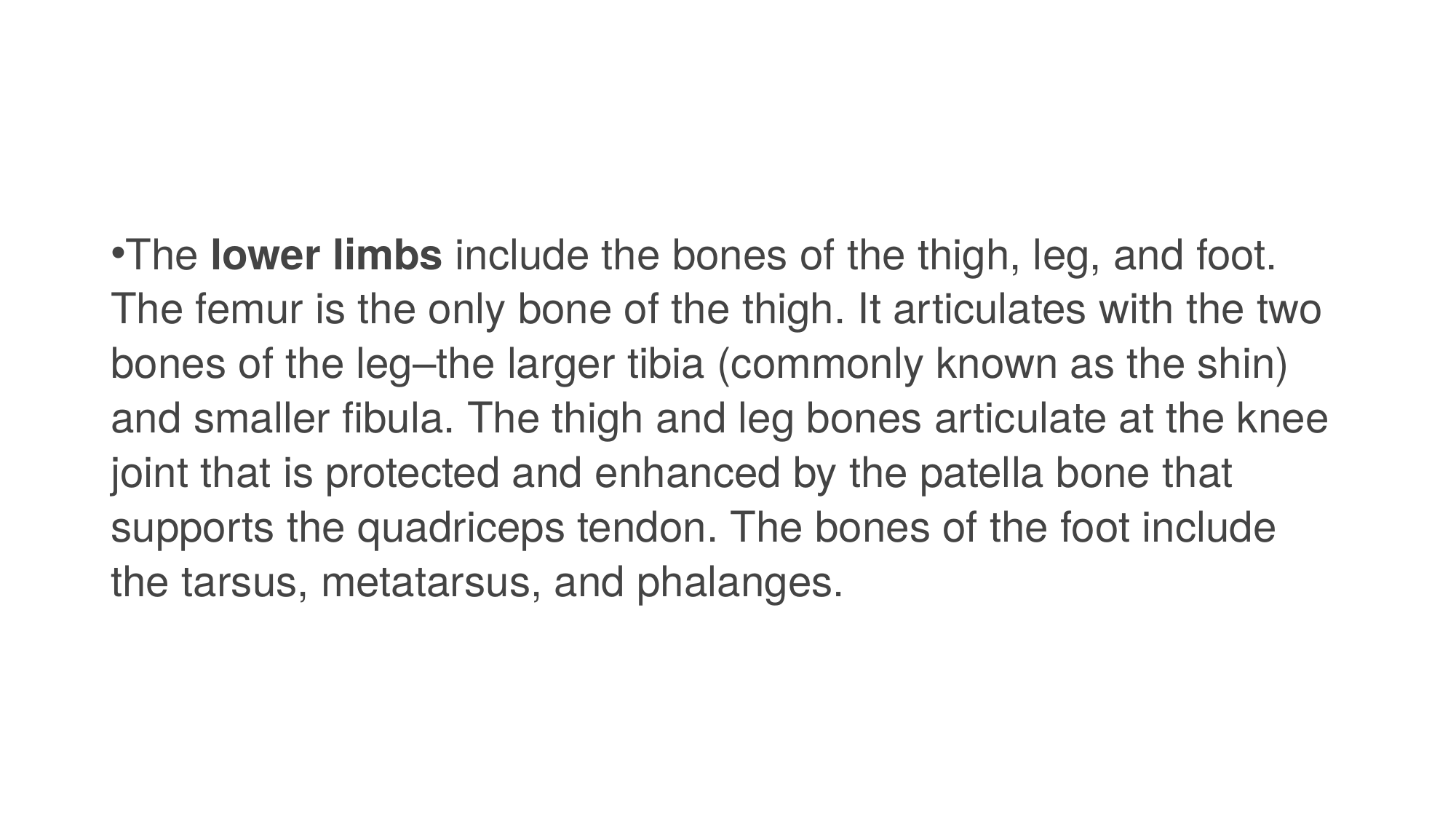

#
The lower limbs include the bones of the thigh, leg, and foot. The femur is the only bone of the thigh. It articulates with the two bones of the leg–the larger tibia (commonly known as the shin) and smaller fibula. The thigh and leg bones articulate at the knee joint that is protected and enhanced by the patella bone that supports the quadriceps tendon. The bones of the foot include the tarsus, metatarsus, and phalanges.